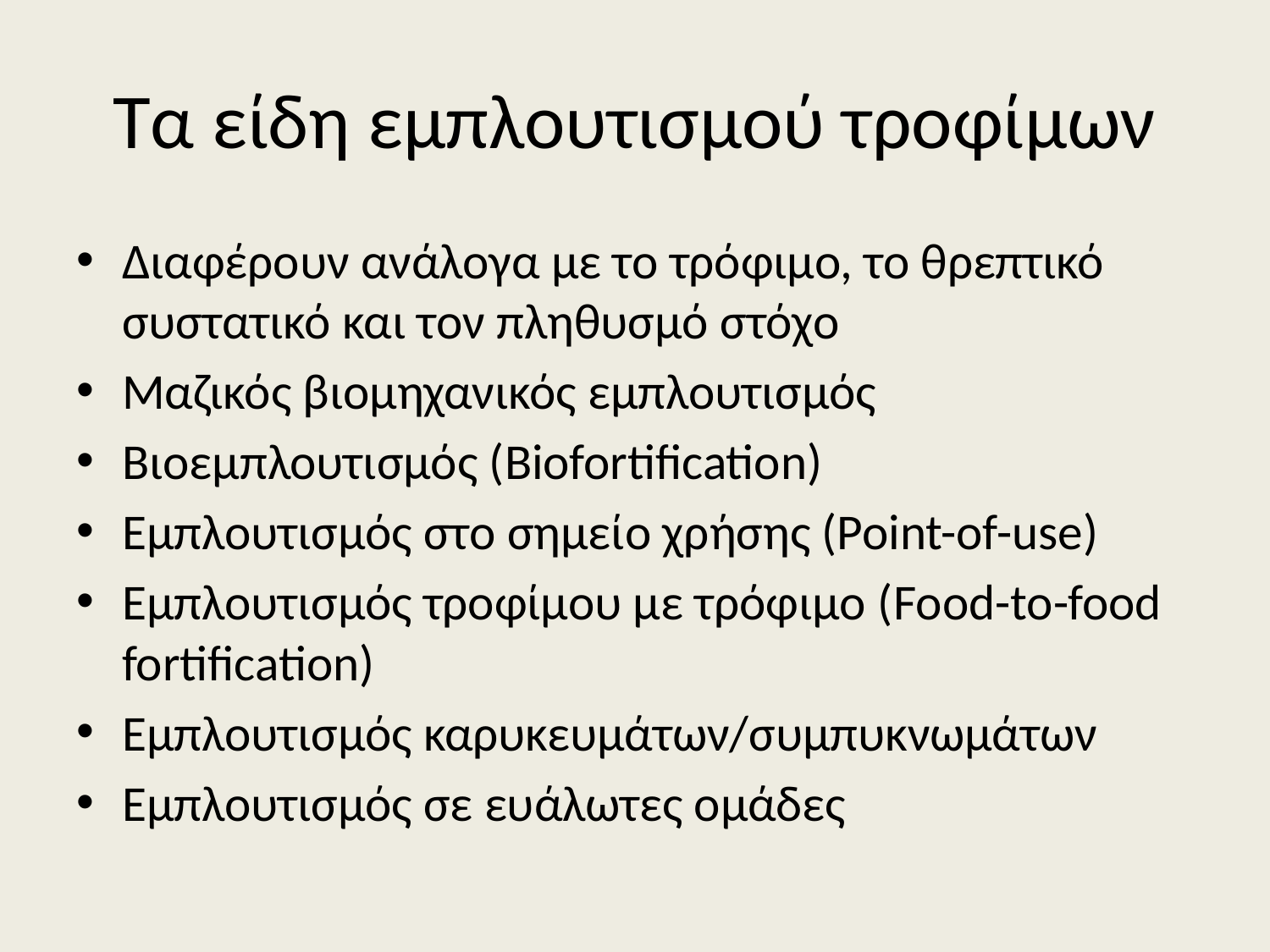

# Τα είδη εμπλουτισμού τροφίμων
Διαφέρουν ανάλογα με το τρόφιμο, το θρεπτικό συστατικό και τον πληθυσμό στόχο
Μαζικός βιομηχανικός εμπλουτισμός
Βιοεμπλουτισμός (Biofortification)
Εμπλουτισμός στο σημείο χρήσης (Point-of-use)
Εμπλουτισμός τροφίμου με τρόφιμο (Food-to-food fortification)
Εμπλουτισμός καρυκευμάτων/συμπυκνωμάτων
Εμπλουτισμός σε ευάλωτες ομάδες